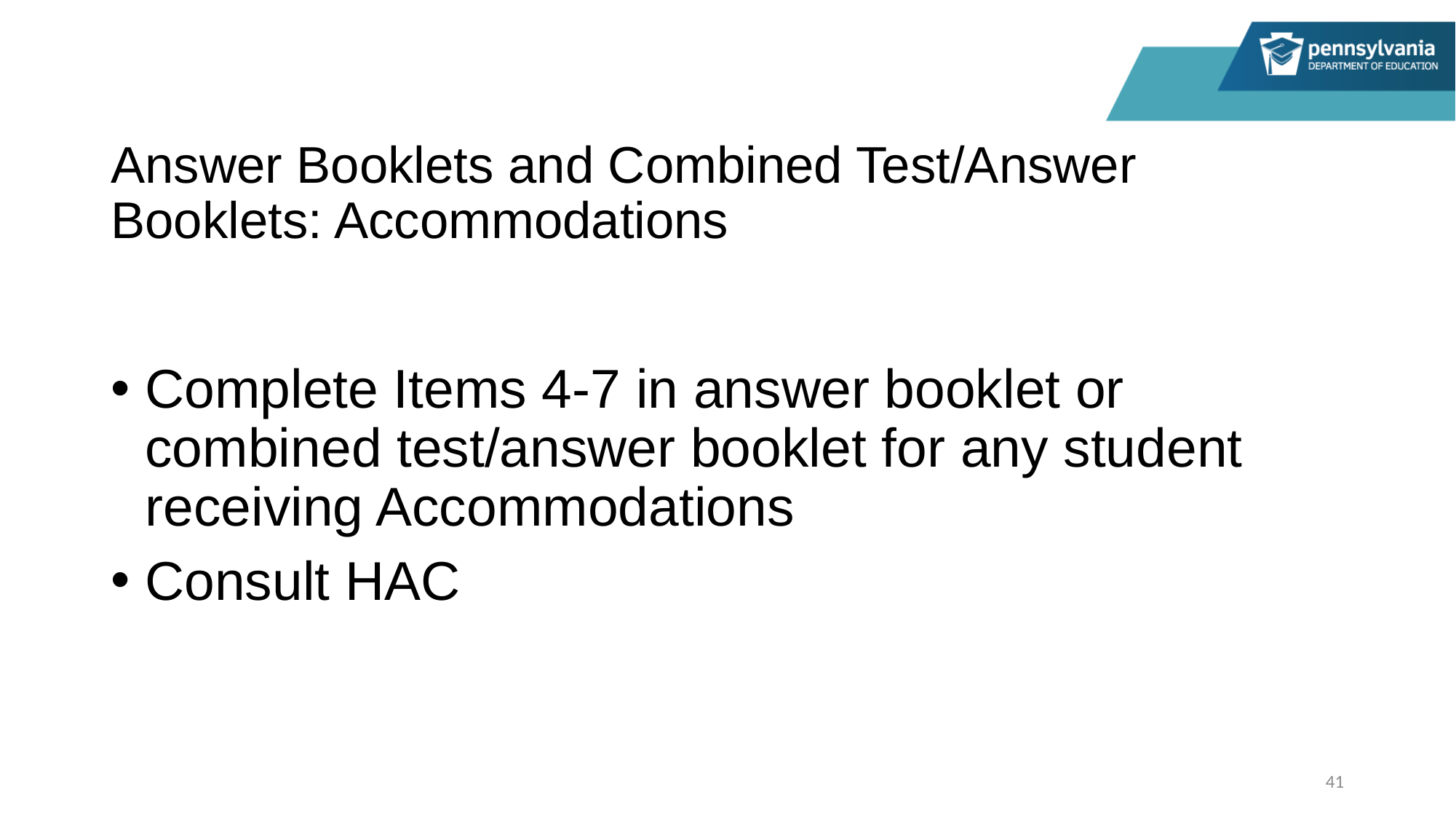

# Answer Booklets and Combined Test/Answer Booklets: Accommodations
Complete Items 4-7 in answer booklet or  combined test/answer booklet for any student receiving Accommodations
Consult HAC

41